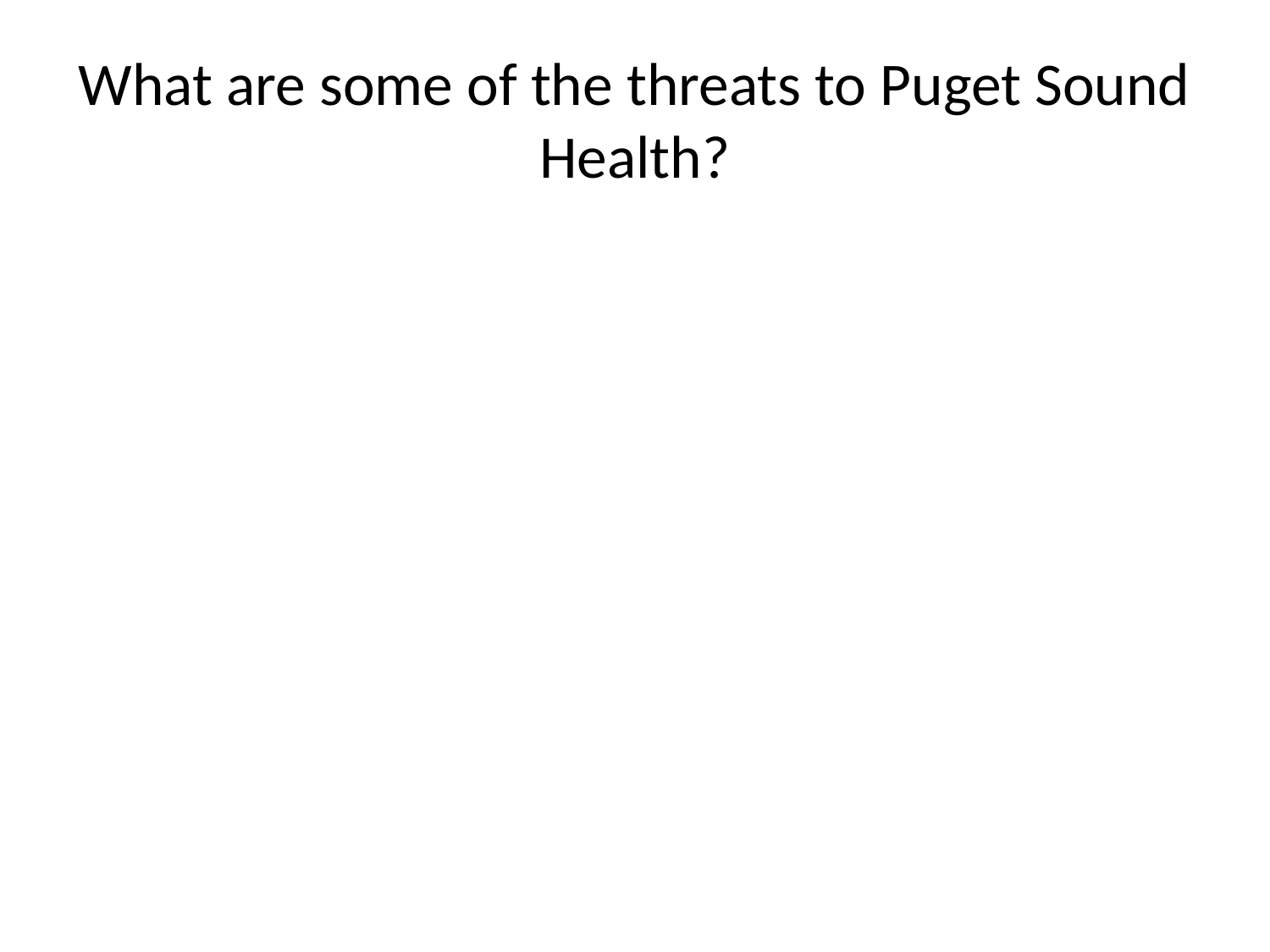

# What are some of the threats to Puget Sound Health?